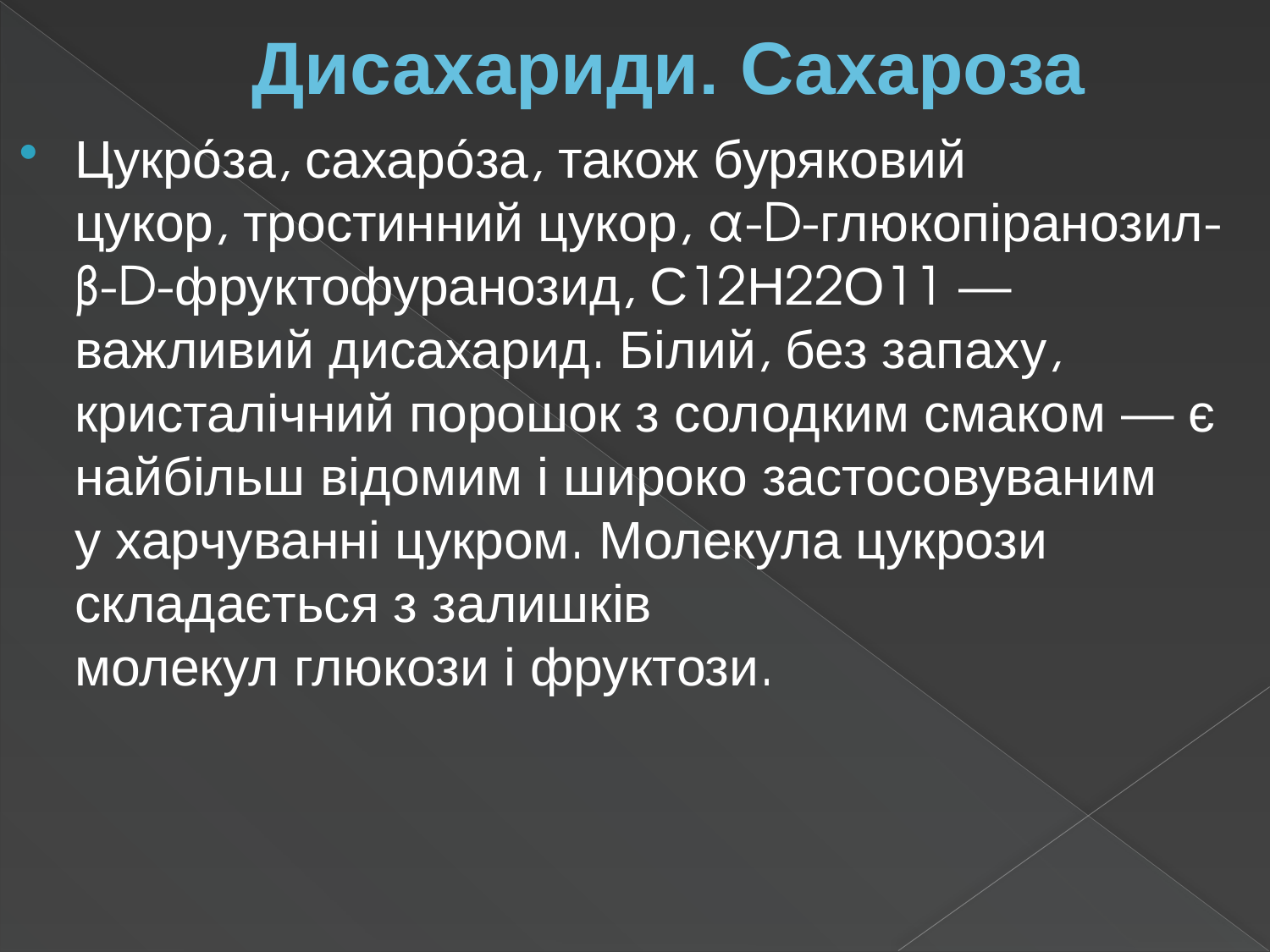

# Дисахариди. Сахароза
Цукро́за, сахаро́за, також буряковий цукор, тростинний цукор, α-D-глюкопіранозил-β-D-фруктофуранозид, С12Н22О11 — важливий дисахарид. Білий, без запаху, кристалічний порошок з солодким смаком — є найбільш відомим і широко застосовуваним у харчуванні цукром. Молекула цукрози складається з залишків молекул глюкози і фруктози.